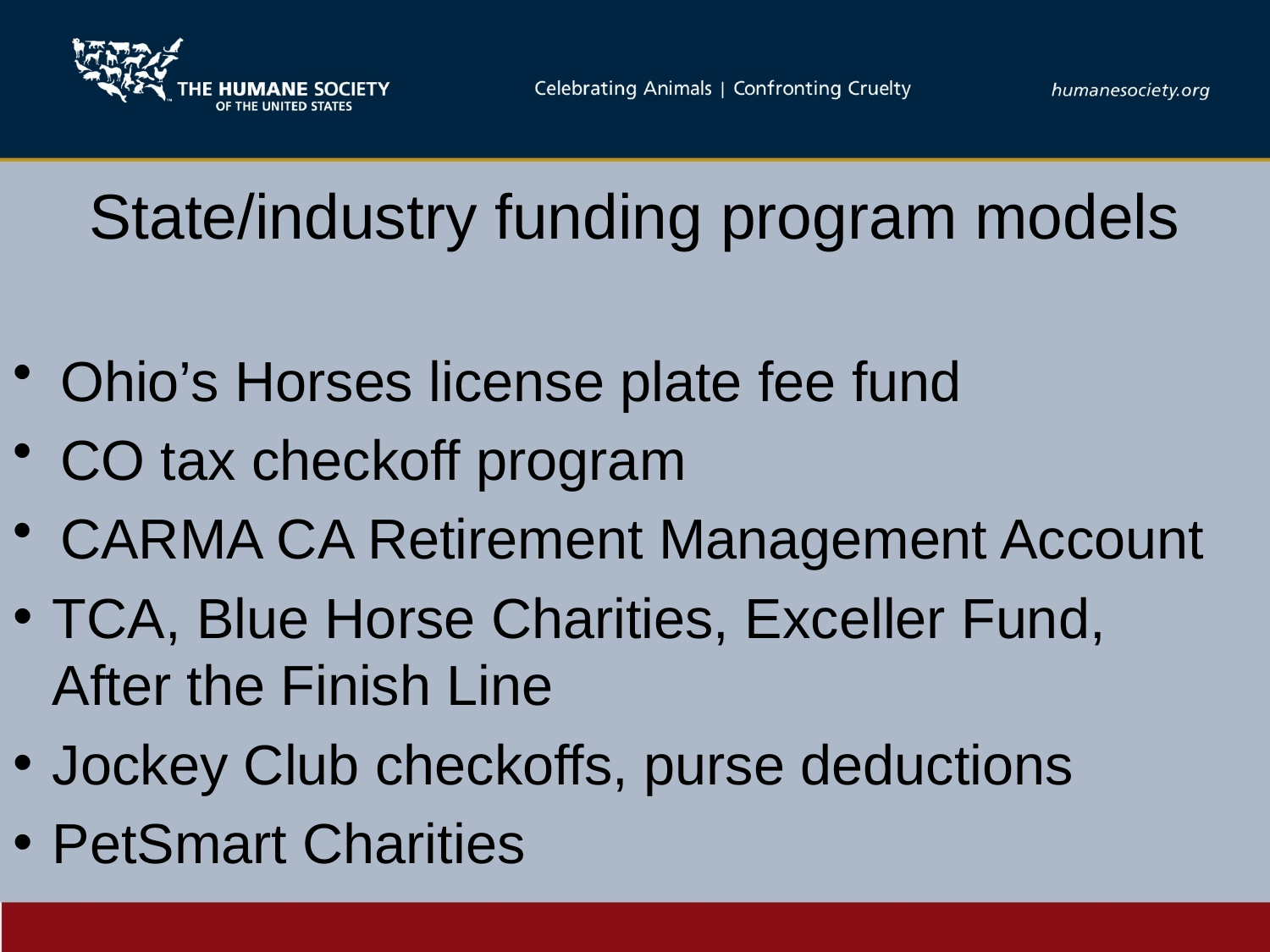

# State/industry funding program models
Ohio’s Horses license plate fee fund
CO tax checkoff program
CARMA CA Retirement Management Account
TCA, Blue Horse Charities, Exceller Fund, After the Finish Line
Jockey Club checkoffs, purse deductions
PetSmart Charities